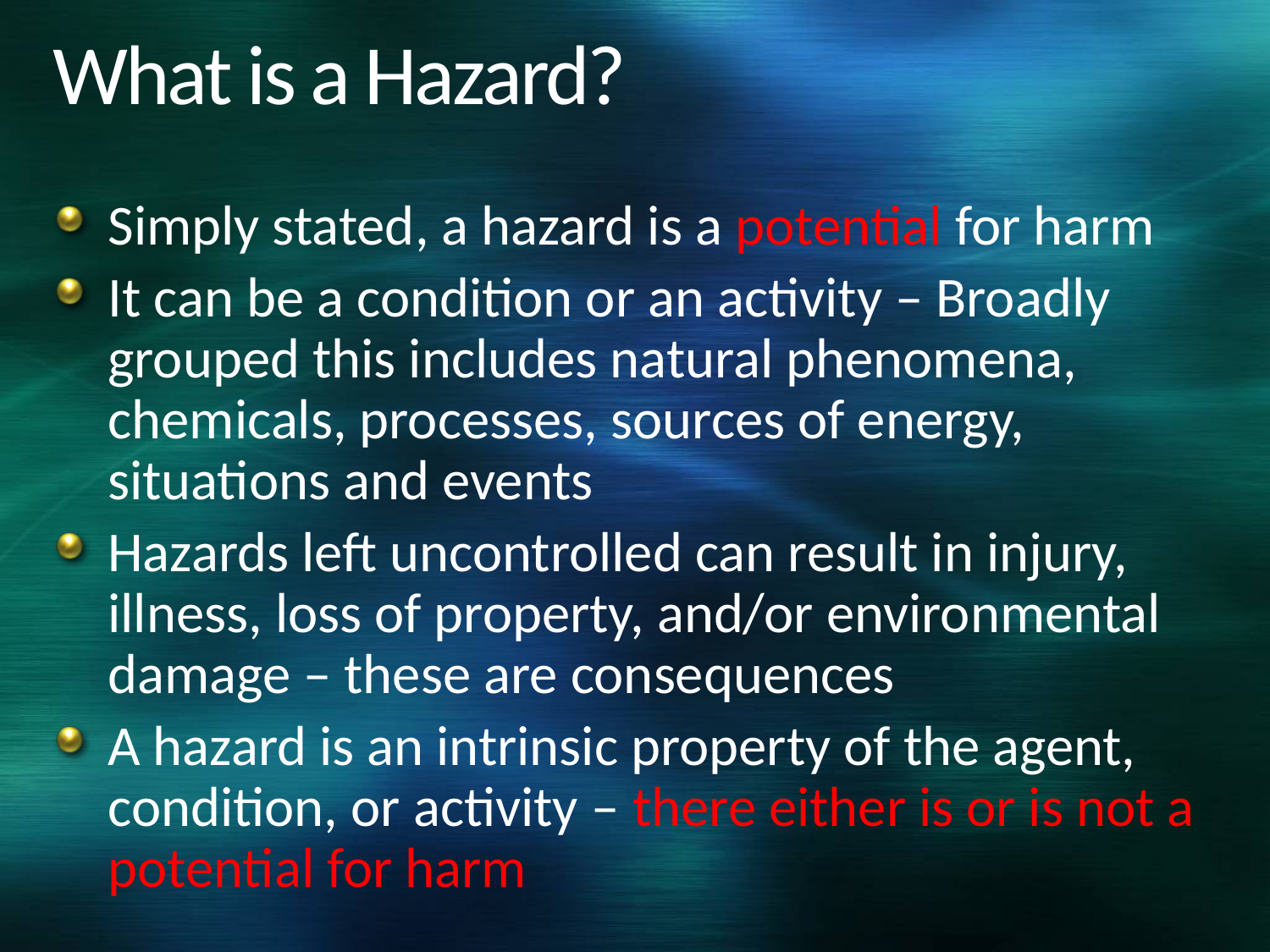

# What is a Hazard?
Simply stated, a hazard is a potential for harm
It can be a condition or an activity – Broadly grouped this includes natural phenomena, chemicals, processes, sources of energy, situations and events
Hazards left uncontrolled can result in injury, illness, loss of property, and/or environmental damage – these are consequences
A hazard is an intrinsic property of the agent, condition, or activity – there either is or is not a potential for harm